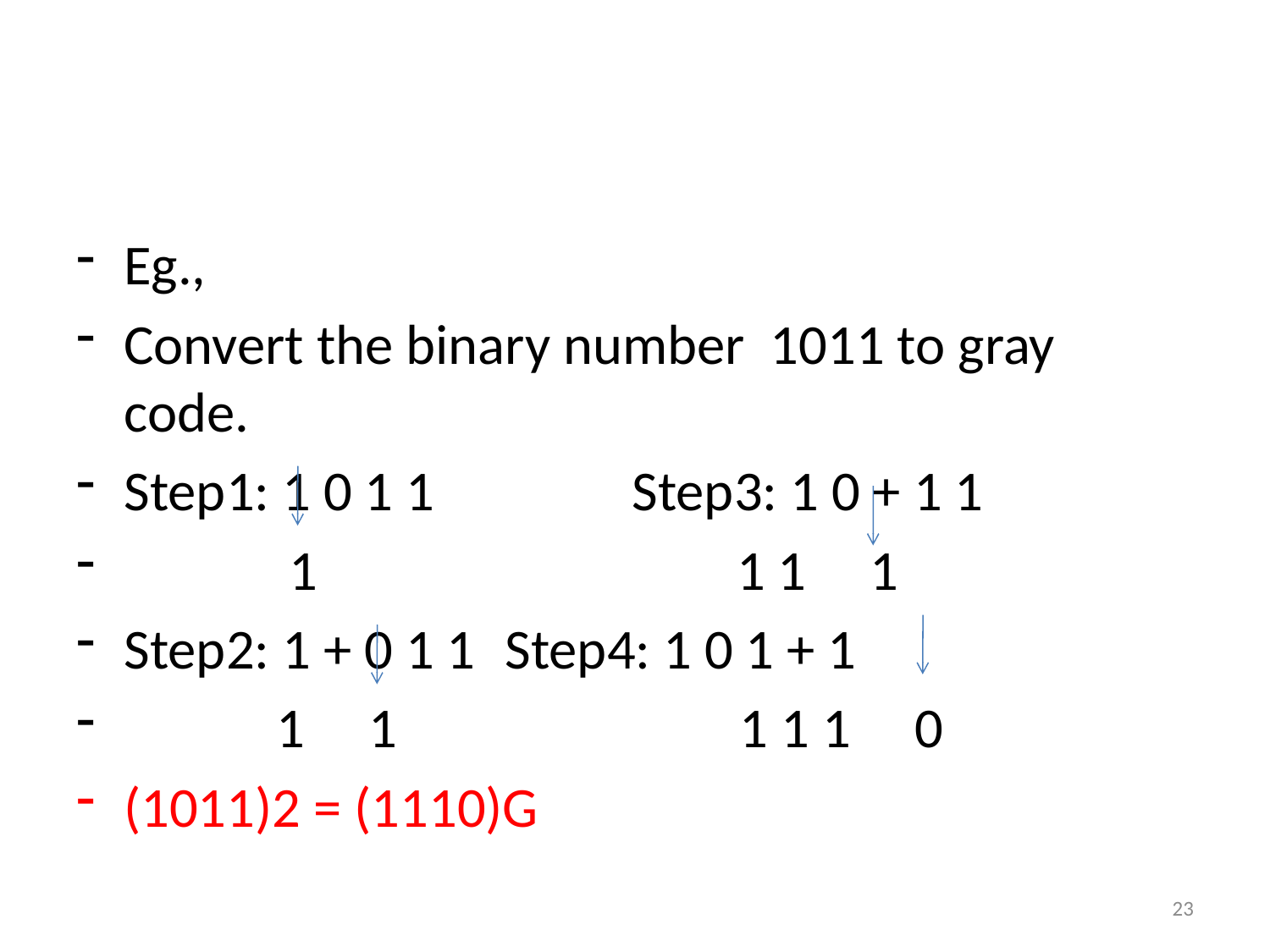

#
Eg.,
Convert the binary number  1011 to gray code.
Step1: 1 0 1 1		Step3: 1 0 + 1 1
             1                                 1 1     1
Step2: 1 + 0 1 1	Step4: 1 0 1 + 1
            1     1                           1 1 1     0
(1011)2 = (1110)G

23